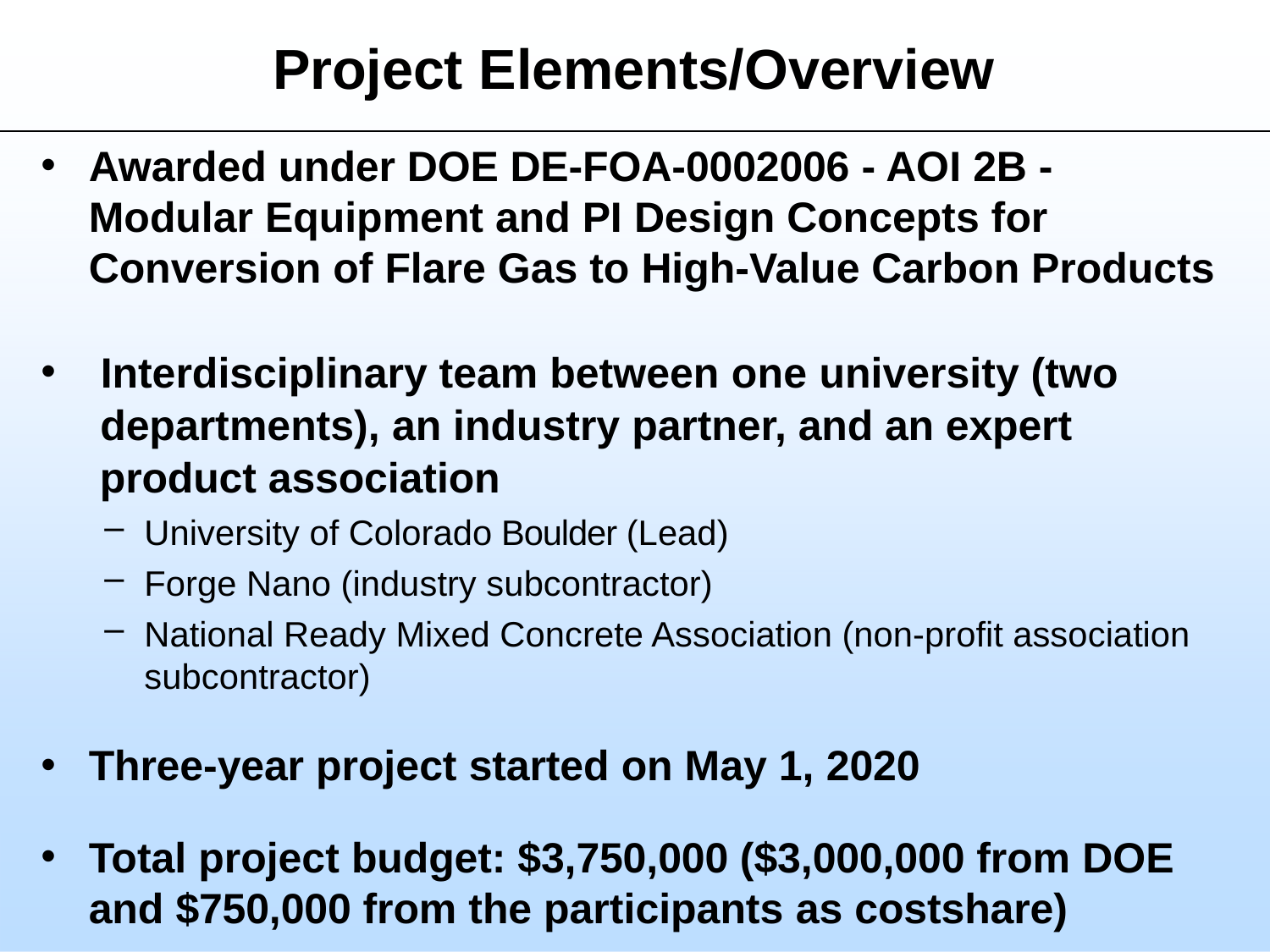

# Project Elements/Overview
Awarded under DOE DE-FOA-0002006 - AOI 2B -  Modular Equipment and PI Design Concepts for Conversion of Flare Gas to High-Value Carbon Products

 Interdisciplinary team between one university (two
     departments), an industry partner, and an expert
     product association
University of Colorado Boulder (Lead)
Forge Nano (industry subcontractor)
National Ready Mixed Concrete Association (non-profit association subcontractor)

Three-year project started on May 1, 2020
Total project budget: $3,750,000 ($3,000,000 from DOE  and $750,000 from the participants as costshare)